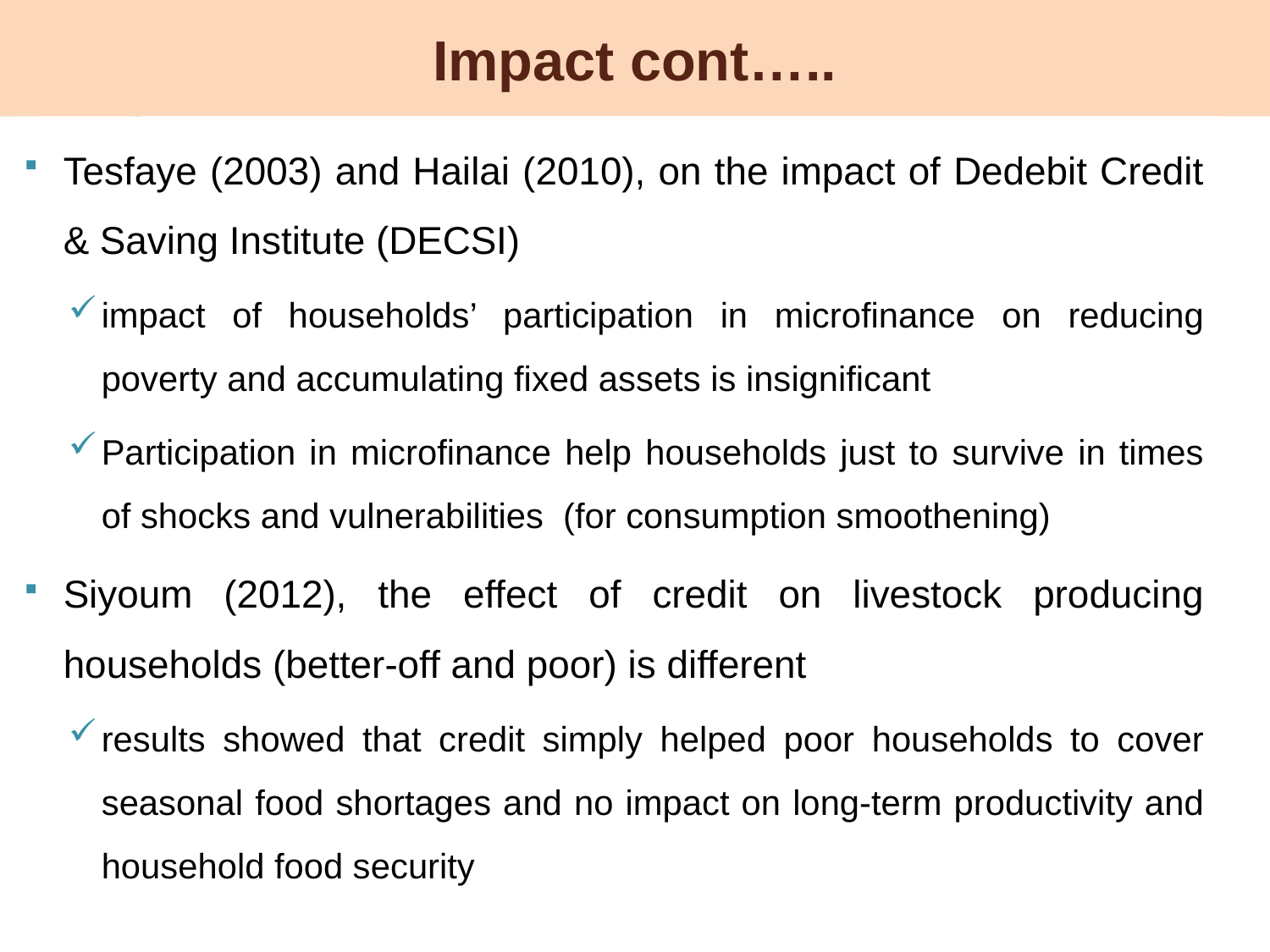

# Impact cont…..
Tesfaye (2003) and Hailai (2010), on the impact of Dedebit Credit & Saving Institute (DECSI)
impact of households’ participation in microfinance on reducing poverty and accumulating fixed assets is insignificant
Participation in microfinance help households just to survive in times of shocks and vulnerabilities  (for consumption smoothening)
Siyoum (2012), the effect of credit on livestock producing households (better-off and poor) is different
results showed that credit simply helped poor households to cover seasonal food shortages and no impact on long-term productivity and household food security